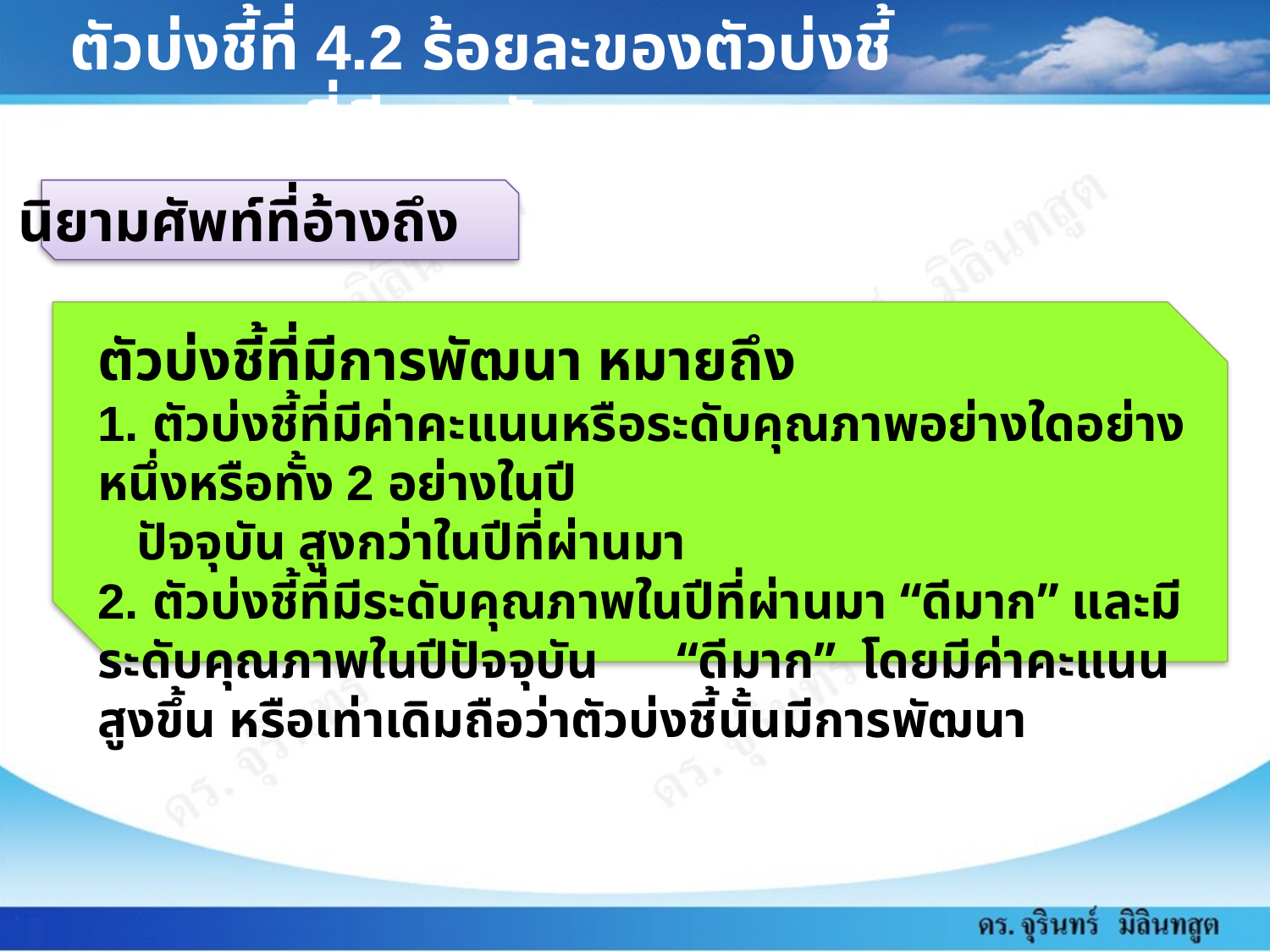

ตัวบ่งชี้ที่ 4.2 ร้อยละของตัวบ่งชี้ที่มีการพัฒนา
นิยามศัพท์ที่อ้างถึง

ตัวบ่งชี้ที่มีการพัฒนา หมายถึง
1. ตัวบ่งชี้ที่มีค่าคะแนนหรือระดับคุณภาพอย่างใดอย่างหนึ่งหรือทั้ง 2 อย่างในปี
   ปัจจุบัน สูงกว่าในปีที่ผ่านมา
2. ตัวบ่งชี้ที่มีระดับคุณภาพในปีที่ผ่านมา “ดีมาก” และมีระดับคุณภาพในปีปัจจุบัน      “ดีมาก”  โดยมีค่าคะแนนสูงขึ้น หรือเท่าเดิมถือว่าตัวบ่งชี้นั้นมีการพัฒนา